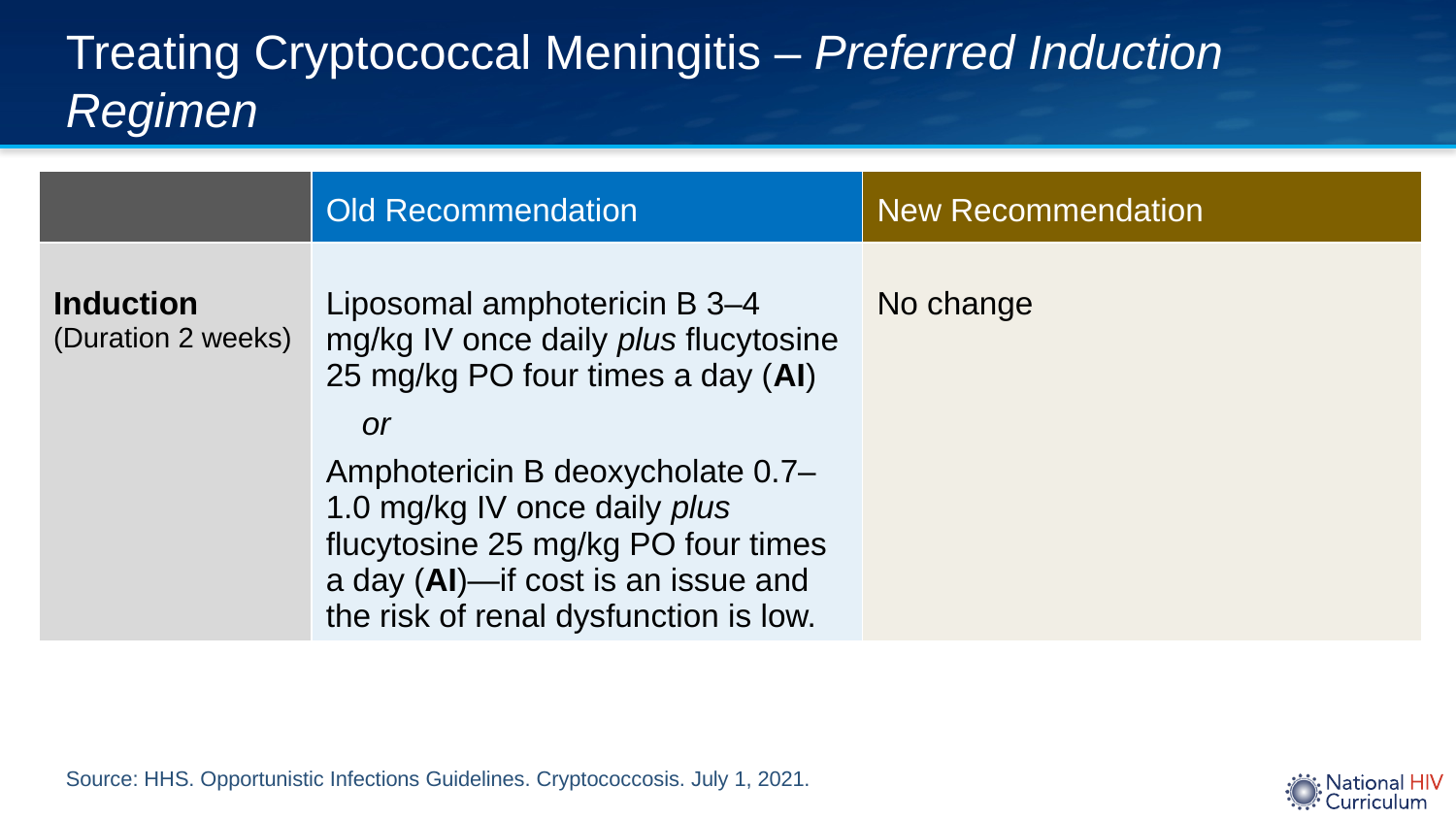

# Treating Cryptococcal Meningitis – Preferred Induction Regimen
|  | Old Recommendation | New Recommendation |
| --- | --- | --- |
| Induction (Duration 2 weeks) | Liposomal amphotericin B 3–4 mg/kg IV once daily plus flucytosine 25 mg/kg PO four times a day (AI) or Amphotericin B deoxycholate 0.7–1.0 mg/kg IV once daily plus flucytosine 25 mg/kg PO four times a day (AI)—if cost is an issue and the risk of renal dysfunction is low. | No change |
Source: HHS. Opportunistic Infections Guidelines. Cryptococcosis. July 1, 2021.